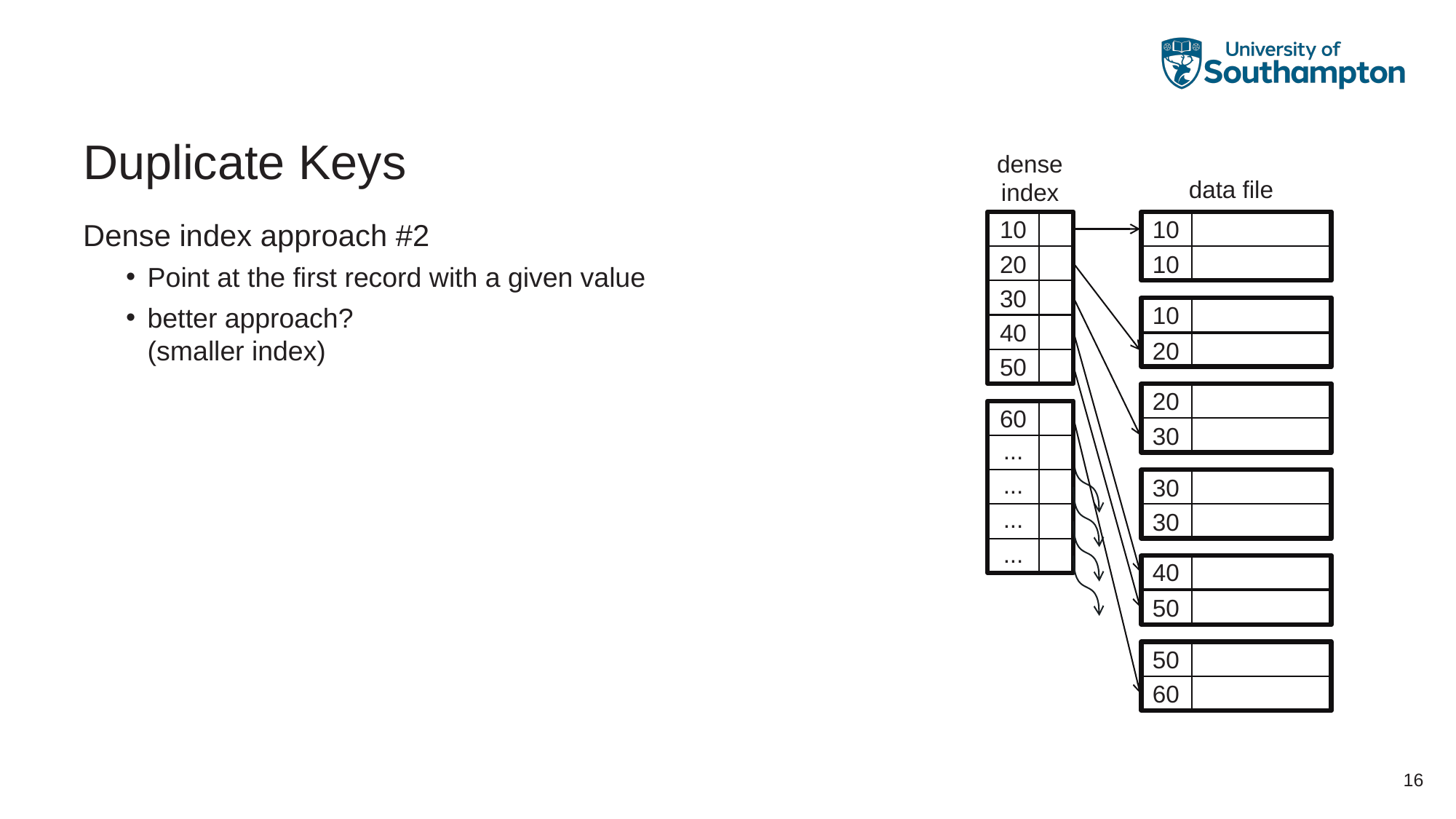

# Duplicate Keys
dense
index
data file

10
Dense index approach #2
Point at the first record with a given value
better approach?
(smaller index)

10

20
10

30
10

40
20

50
20

60

30

...

...
30

...
30

...
40

50

50

60